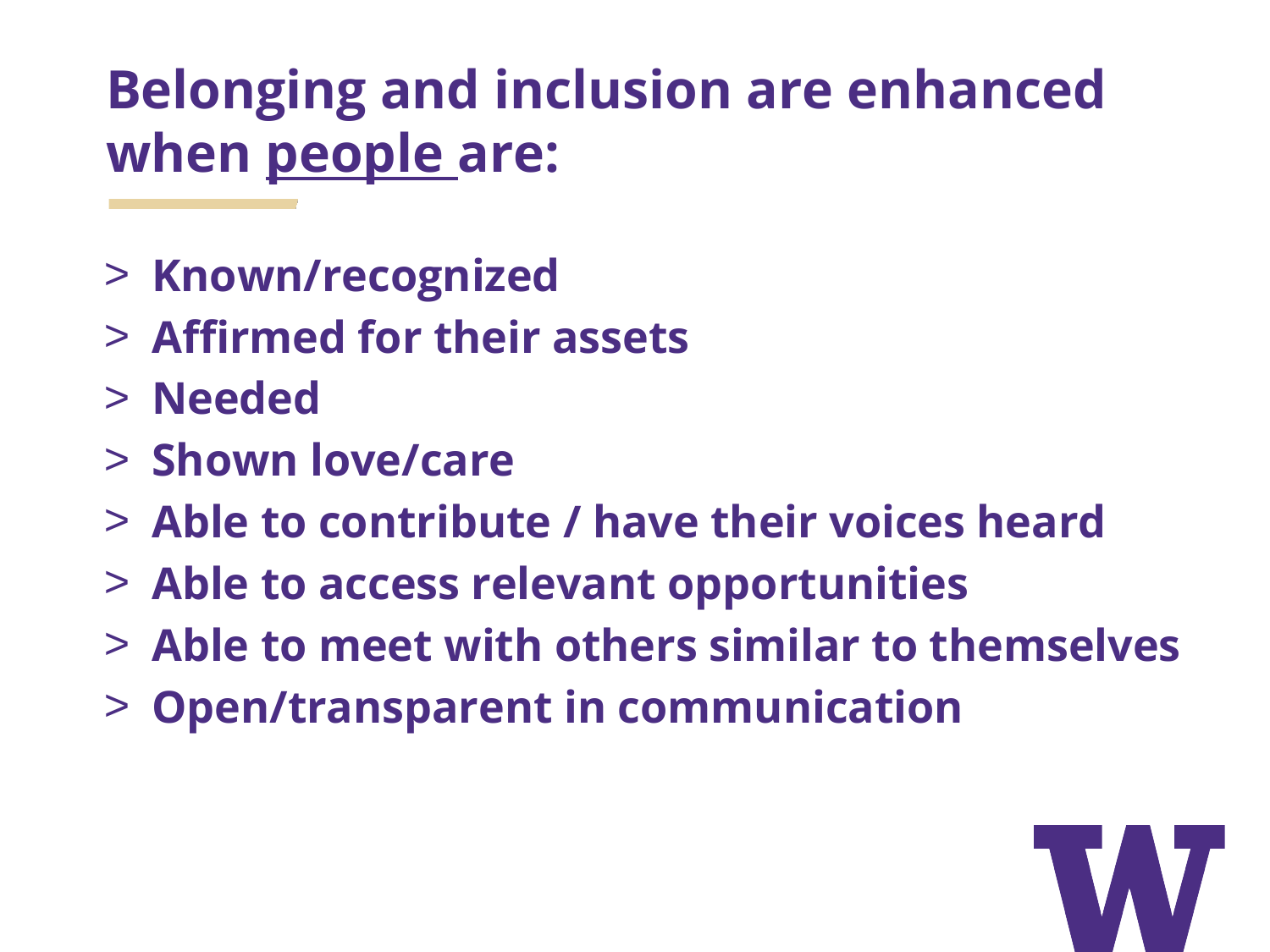

# Belonging and inclusion are enhanced when people are:
Known/recognized
Affirmed for their assets
Needed
Shown love/care
Able to contribute / have their voices heard
Able to access relevant opportunities
Able to meet with others similar to themselves
Open/transparent in communication